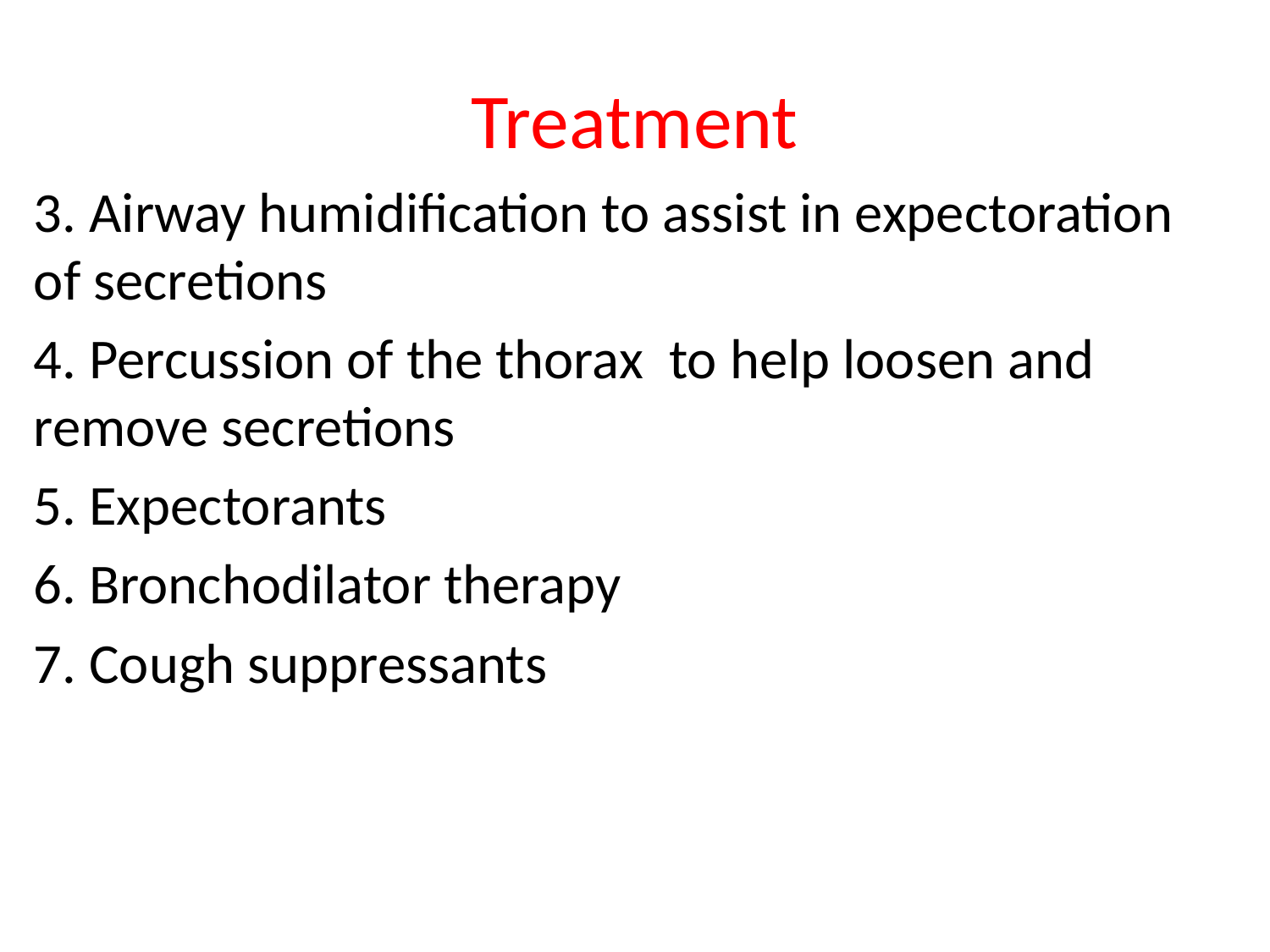

# Treatment
3. Airway humidification to assist in expectoration of secretions
4. Percussion of the thorax  to help loosen and remove secretions
5. Expectorants
6. Bronchodilator therapy
7. Cough suppressants